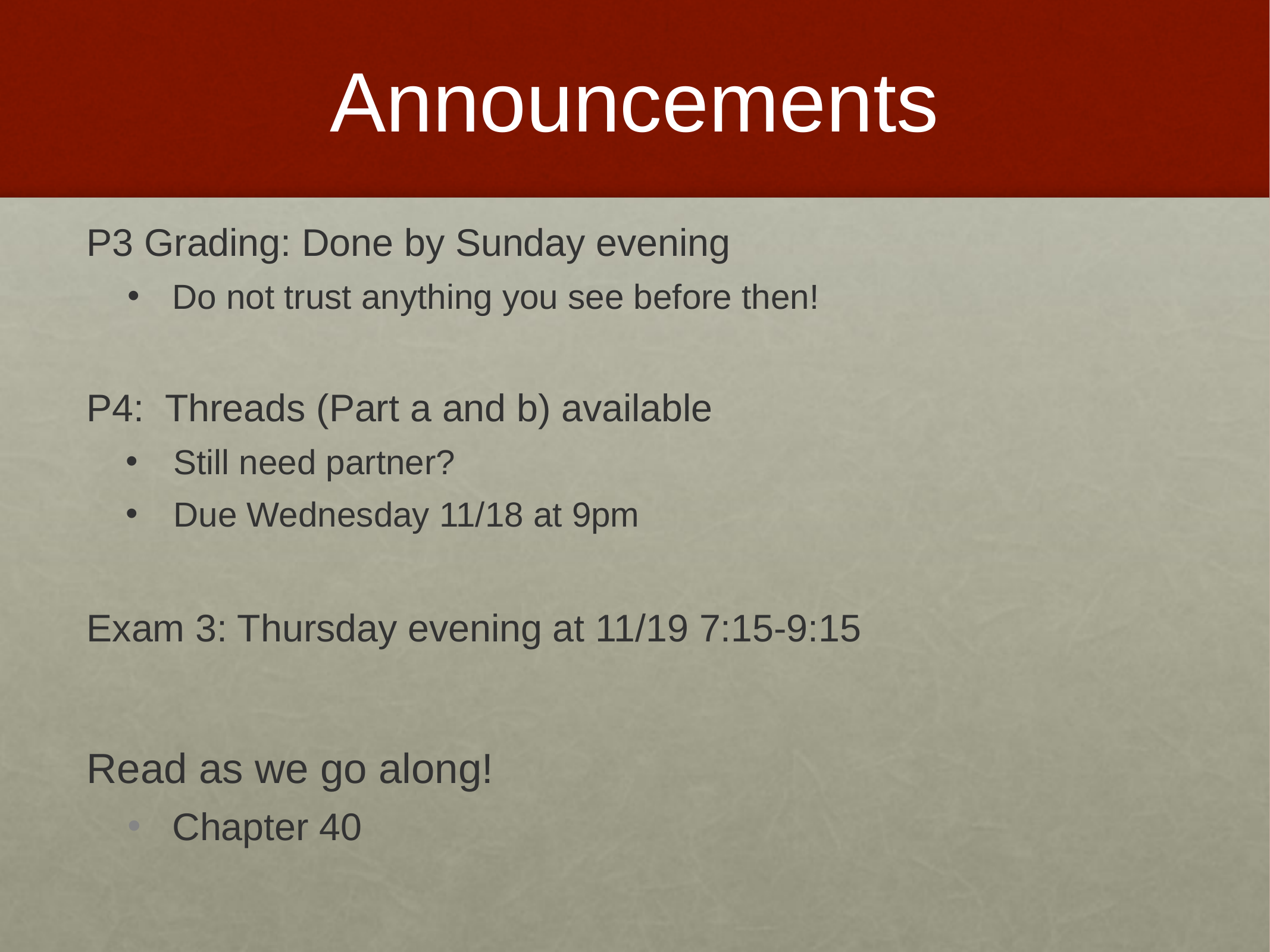

# Announcements
P3 Grading: Done by Sunday evening
Do not trust anything you see before then!

P4:  Threads (Part a and b) available
Still need partner?
Due Wednesday 11/18 at 9pm

Exam 3: Thursday evening at 11/19 7:15-9:15

Read as we go along!
Chapter 40